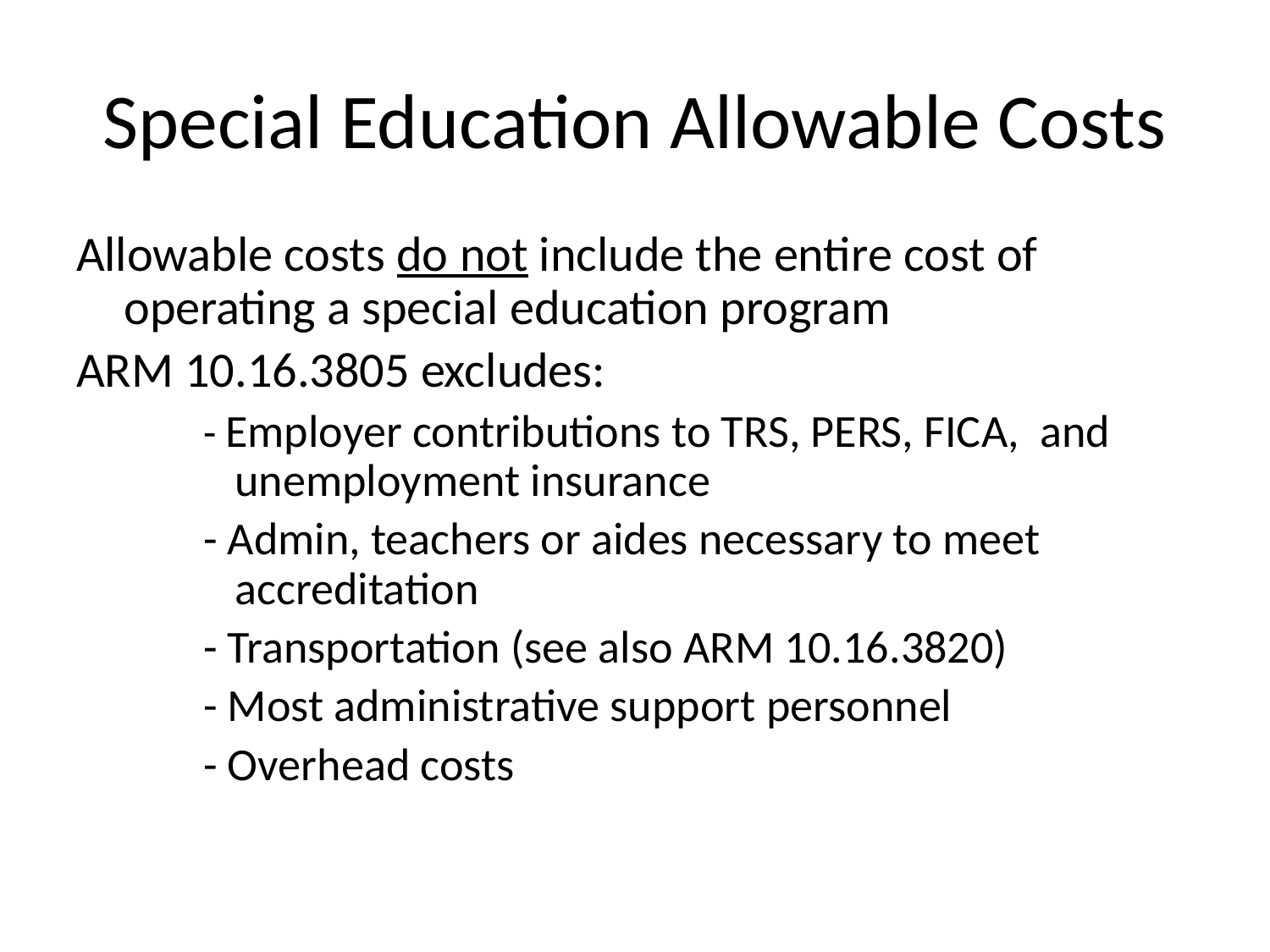

# Special Education Allowable Costs
Allowable costs do not include the entire cost of operating a special education program
ARM 10.16.3805 excludes:
- Employer contributions to TRS, PERS, FICA,  and unemployment insurance
- Admin, teachers or aides necessary to meet accreditation
- Transportation (see also ARM 10.16.3820)
- Most administrative support personnel
- Overhead costs